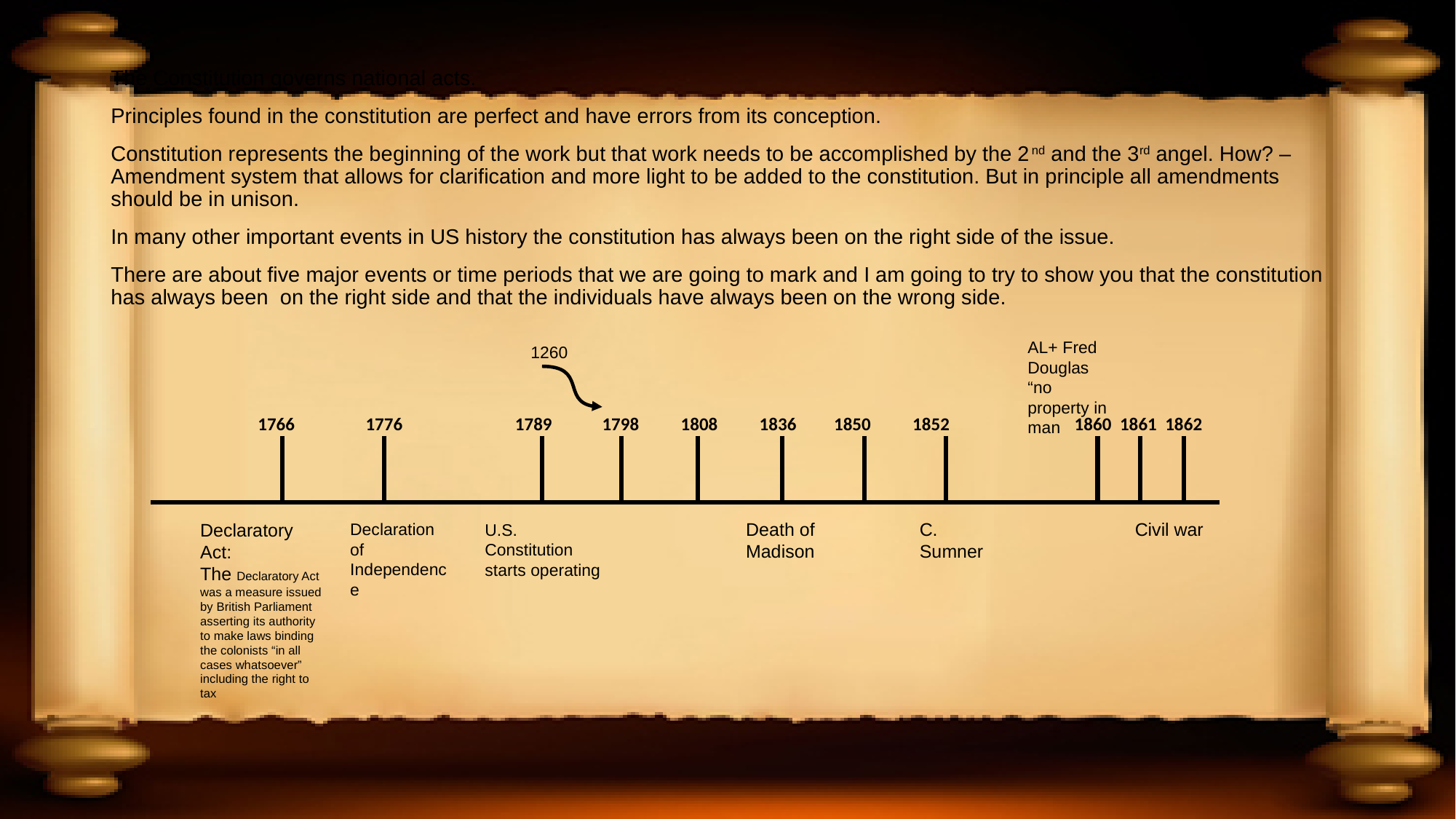

The Constitution governs national acts.
Principles found in the constitution are perfect and have errors from its conception.
Constitution represents the beginning of the work but that work needs to be accomplished by the 2nd and the 3rd angel. How? – Amendment system that allows for clarification and more light to be added to the constitution. But in principle all amendments should be in unison.
In many other important events in US history the constitution has always been on the right side of the issue.
There are about five major events or time periods that we are going to mark and I am going to try to show you that the constitution has always been  on the right side and that the individuals have always been on the wrong side.
AL+ Fred Douglas “no property in man
1260
1766                 1776                           1789            1798          1808          1836         1850          1852                              1860  1861  1862
Civil war
Death of Madison
C. Sumner
Declaratory Act:
The Declaratory Act was a measure issued by British Parliament asserting its authority to make laws binding the colonists “in all cases whatsoever” including the right to tax
Declaration of Independence
U.S. Constitution starts operating